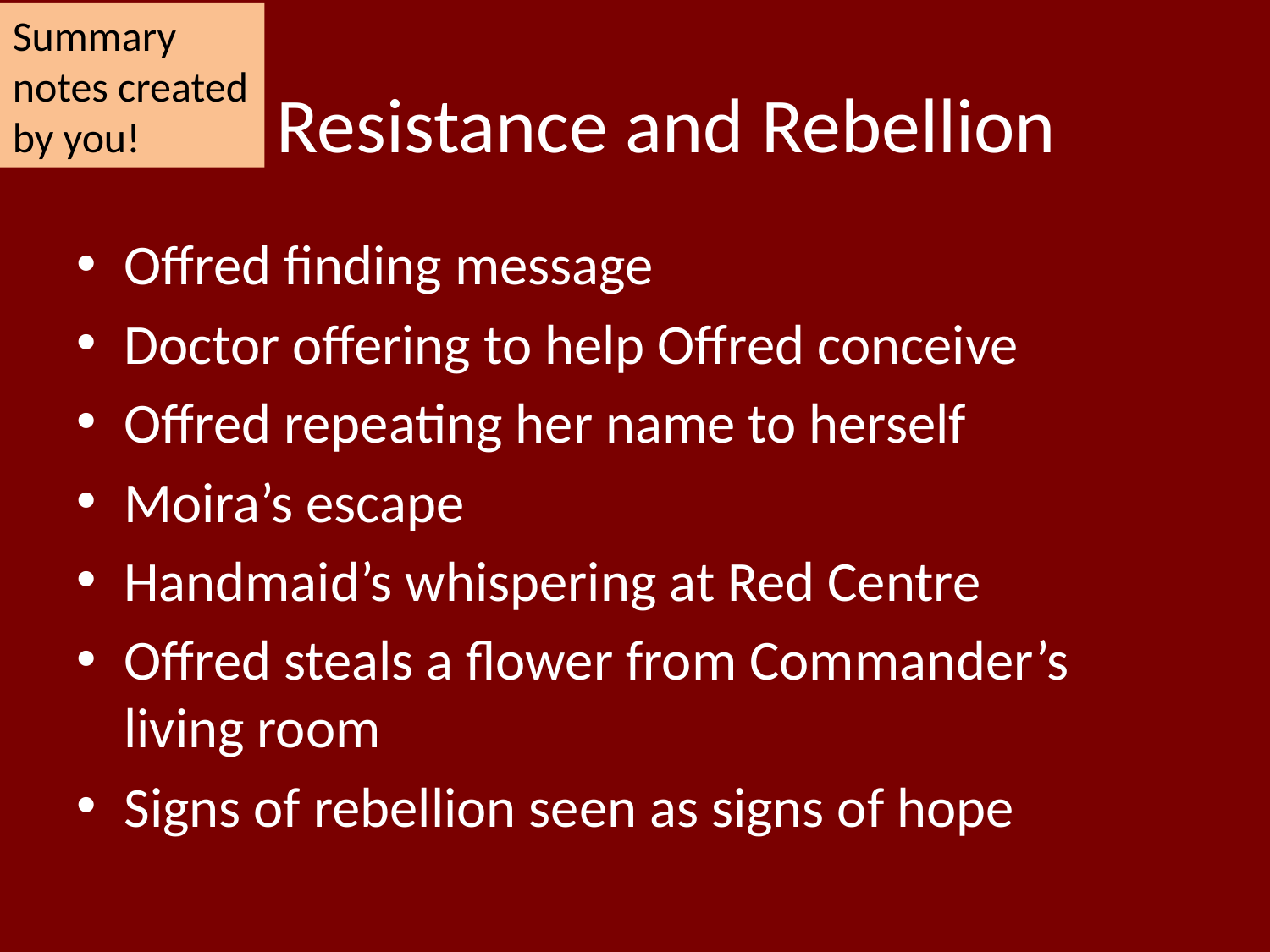

Summary notes created by you!
# Resistance and Rebellion
Offred finding message
Doctor offering to help Offred conceive
Offred repeating her name to herself
Moira’s escape
Handmaid’s whispering at Red Centre
Offred steals a flower from Commander’s living room
Signs of rebellion seen as signs of hope